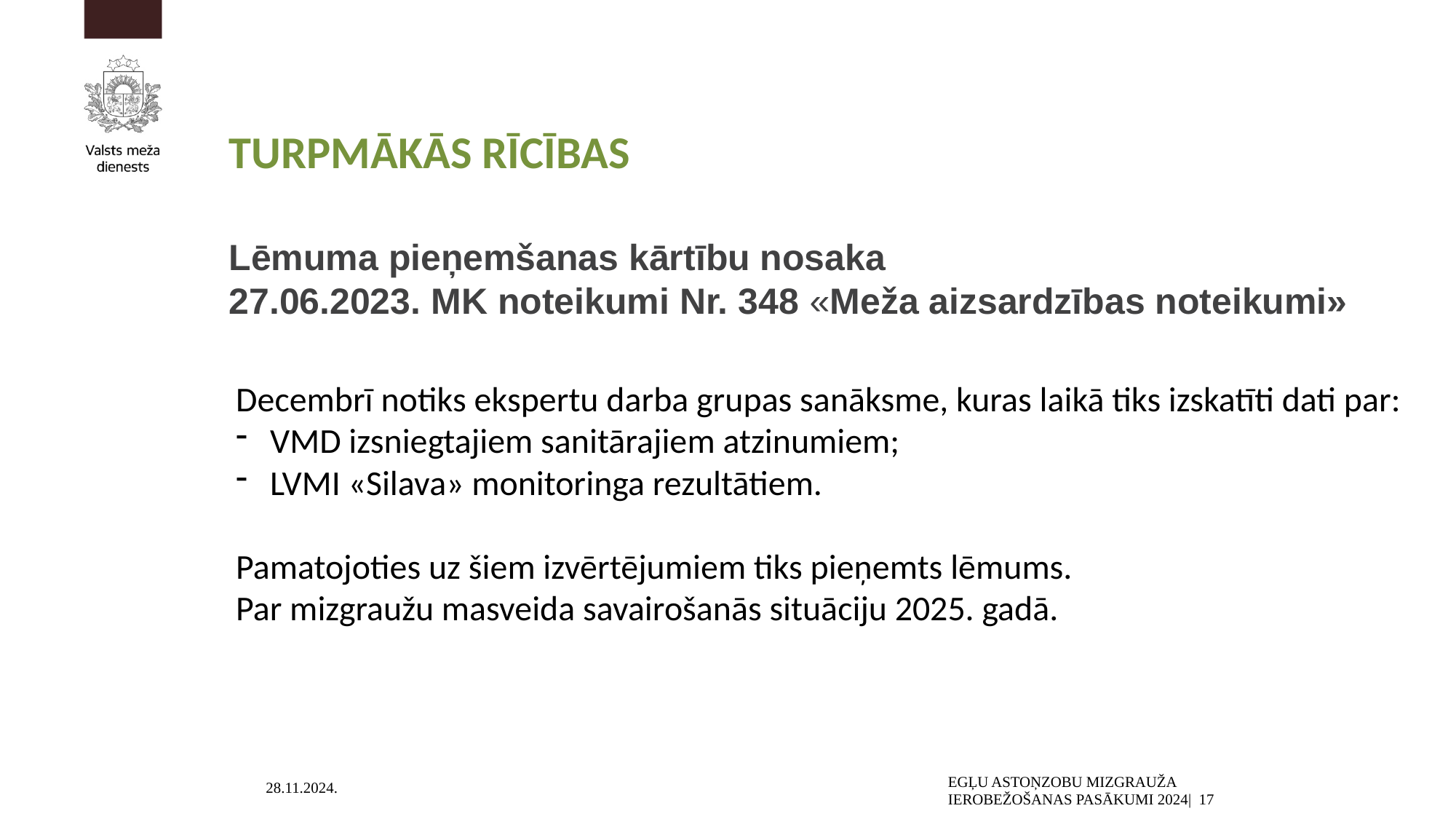

TURPMĀKĀS RĪCĪBAS
Lēmuma pieņemšanas kārtību nosaka
27.06.2023. MK noteikumi Nr. 348 «Meža aizsardzības noteikumi»
Decembrī notiks ekspertu darba grupas sanāksme, kuras laikā tiks izskatīti dati par:
VMD izsniegtajiem sanitārajiem atzinumiem;
LVMI «Silava» monitoringa rezultātiem.

Pamatojoties uz šiem izvērtējumiem tiks pieņemts lēmums.
Par mizgraužu masveida savairošanās situāciju 2025. gadā.